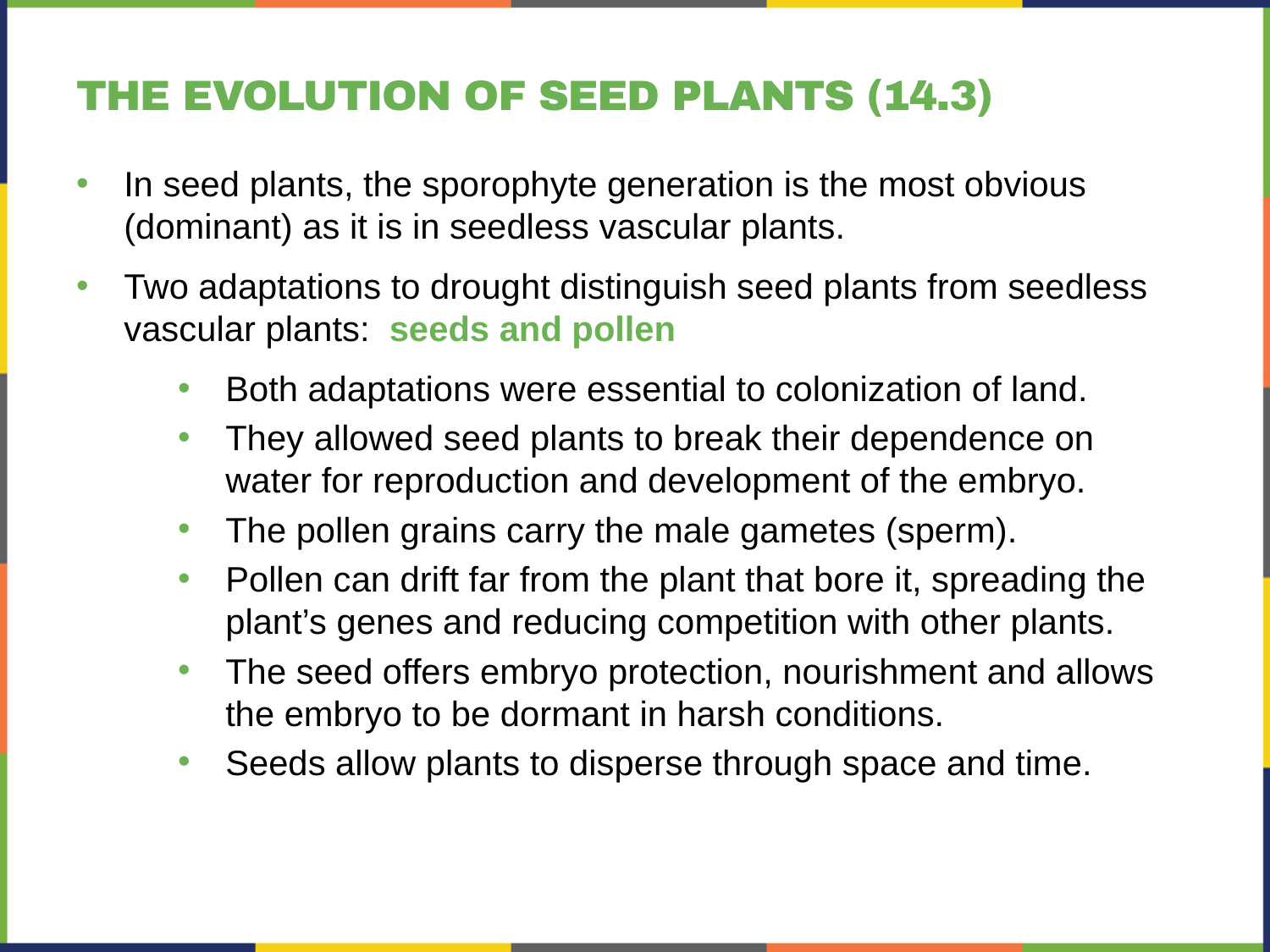

# The evolution of seed plants (14.3)
In seed plants, the sporophyte generation is the most obvious (dominant) as it is in seedless vascular plants.
Two adaptations to drought distinguish seed plants from seedless vascular plants:  seeds and pollen
Both adaptations were essential to colonization of land.
They allowed seed plants to break their dependence on water for reproduction and development of the embryo.
The pollen grains carry the male gametes (sperm).
Pollen can drift far from the plant that bore it, spreading the plant’s genes and reducing competition with other plants.
The seed offers embryo protection, nourishment and allows the embryo to be dormant in harsh conditions.
Seeds allow plants to disperse through space and time.